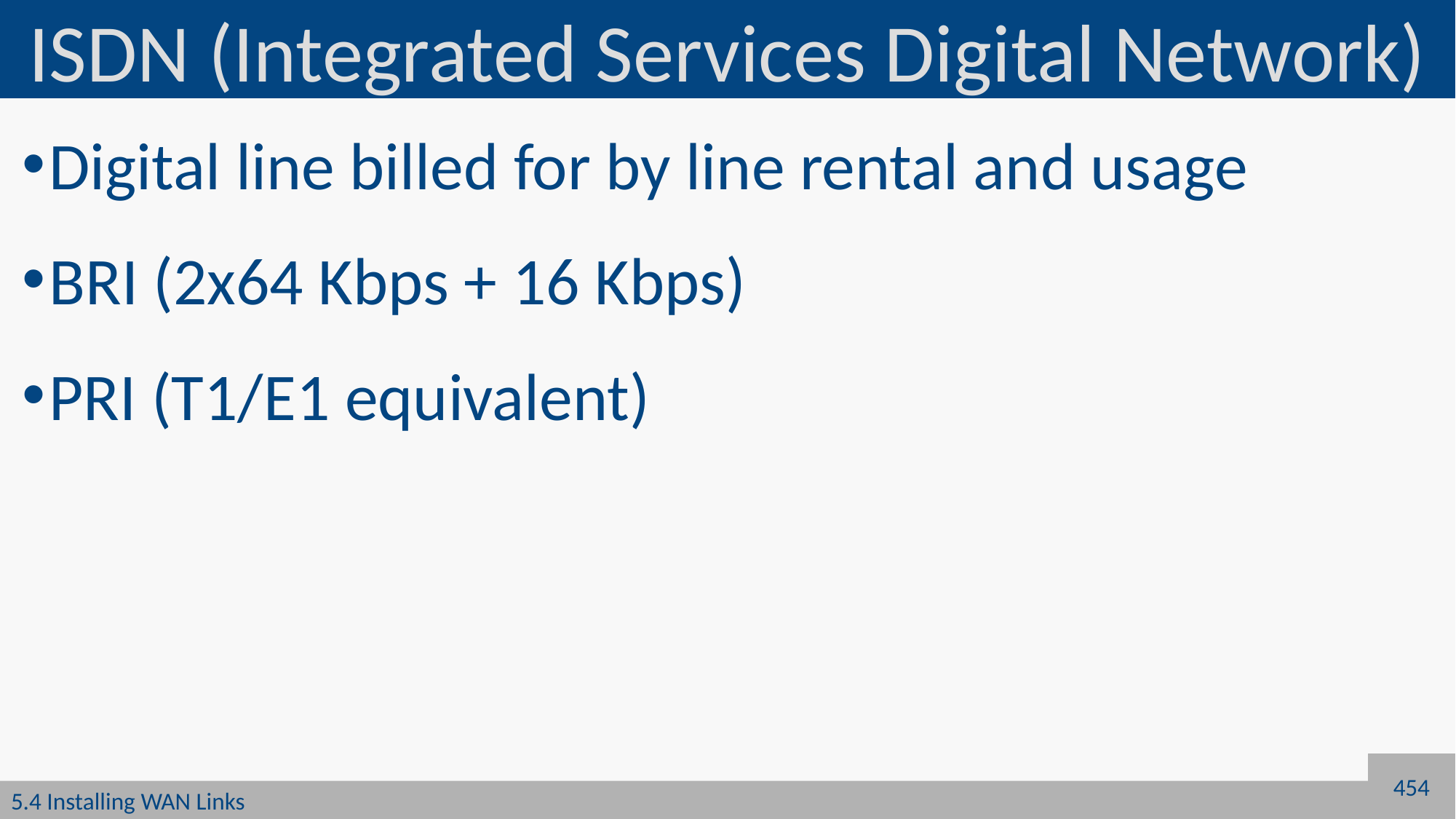

# ISDN (Integrated Services Digital Network)

Digital line billed for by line rental and usage
BRI (2x64 Kbps + 16 Kbps)
PRI (T1/E1 equivalent)
454
5.4 Installing WAN Links